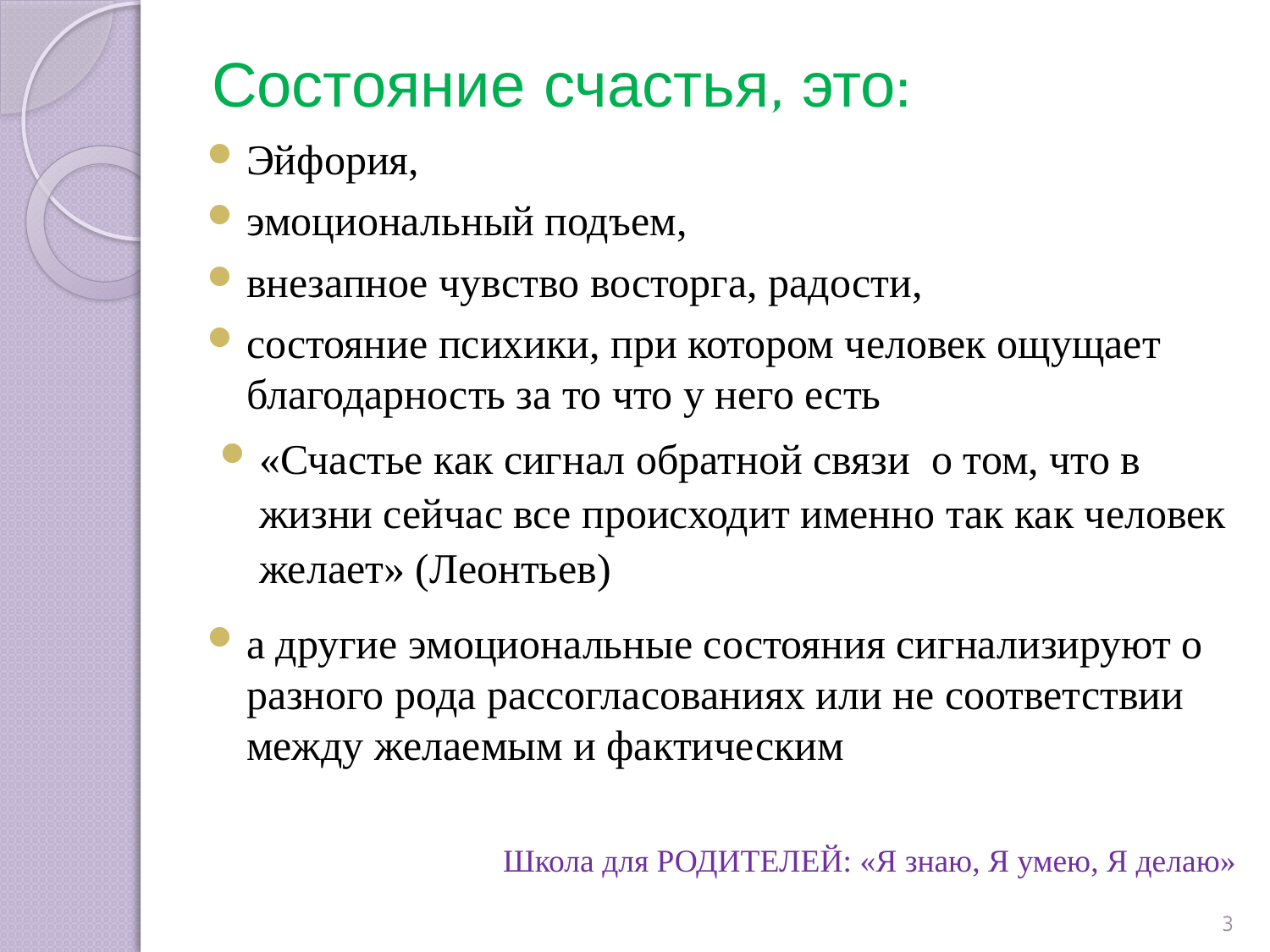

# Состояние счастья, это:
Эйфория,
эмоциональный подъем,
внезапное чувство восторга, радости,
состояние психики, при котором человек ощущает благодарность за то что у него есть
«Счастье как сигнал обратной связи  о том, что в жизни сейчас все происходит именно так как человек желает» (Леонтьев)
а другие эмоциональные состояния сигнализируют о разного рода рассогласованиях или не соответствии между желаемым и фактическим

Школа для РОДИТЕЛЕЙ: «Я знаю, Я умею, Я делаю»

3